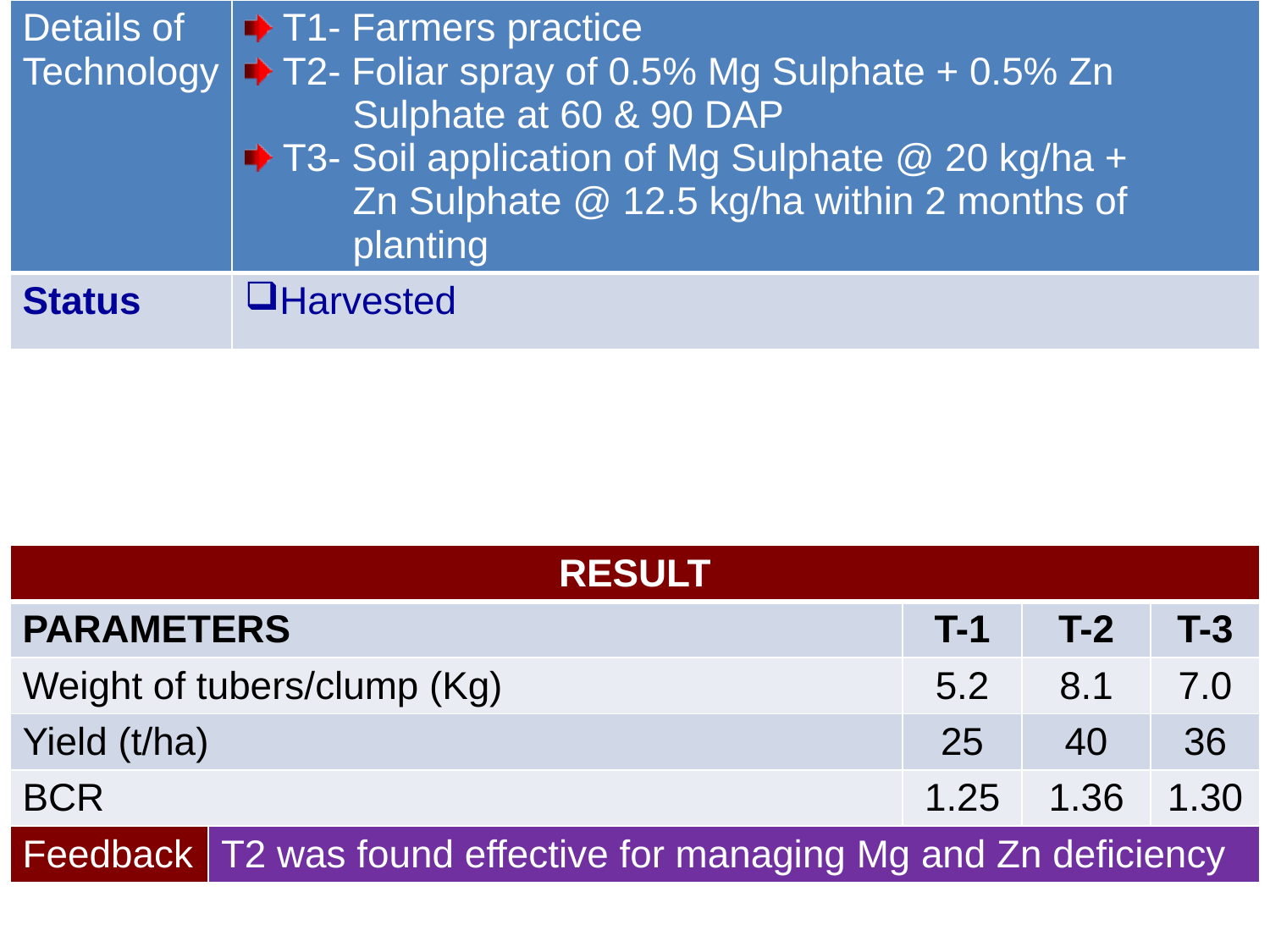

ANNUAL REPORT 2014-15
| Details of Technology | T1- Farmers practice T2- Foliar spray of 0.5% Mg Sulphate + 0.5% Zn Sulphate at 60 & 90 DAP T3- Soil application of Mg Sulphate @ 20 kg/ha + Zn Sulphate @ 12.5 kg/ha within 2 months of planting |
| --- | --- |
| Status | Harvested |
| RESULT |  |  |  |  |
| --- | --- | --- | --- | --- |
| PARAMETERS |  | T-1 | T-2 | T-3 |
| Weight of tubers/clump (Kg) |  | 5.2 | 8.1 | 7.0 |
| Yield (t/ha) |  | 25 | 40 | 36 |
| BCR |  | 1.25 | 1.36 | 1.30 |
| Feedback | T2 was found effective for managing Mg and Zn deficiency |  |  |  |